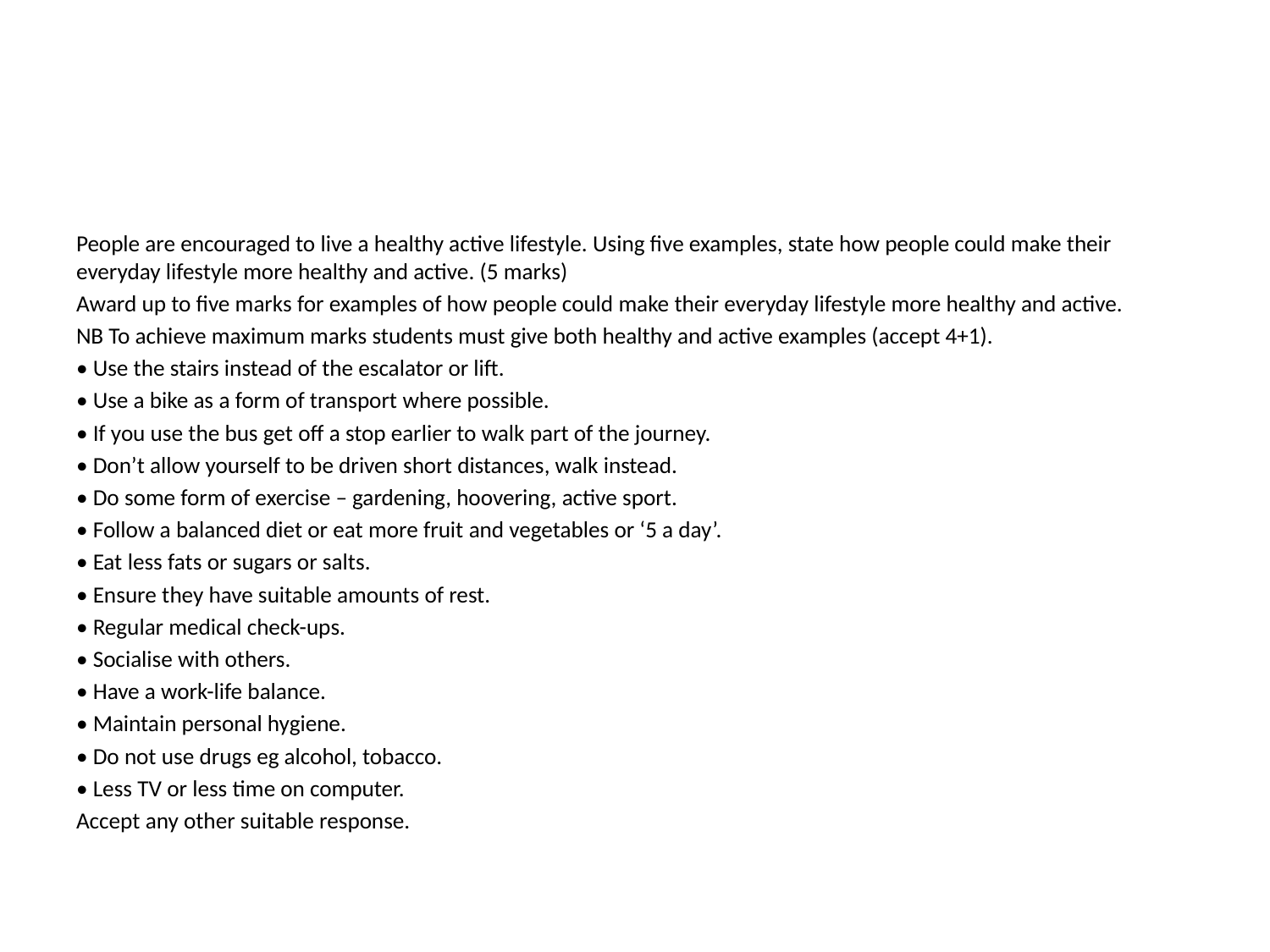

#
People are encouraged to live a healthy active lifestyle. Using five examples, state how people could make their everyday lifestyle more healthy and active. (5 marks)
Award up to five marks for examples of how people could make their everyday lifestyle more healthy and active.
NB To achieve maximum marks students must give both healthy and active examples (accept 4+1).
• Use the stairs instead of the escalator or lift.
• Use a bike as a form of transport where possible.
• If you use the bus get off a stop earlier to walk part of the journey.
• Don’t allow yourself to be driven short distances, walk instead.
• Do some form of exercise – gardening, hoovering, active sport.
• Follow a balanced diet or eat more fruit and vegetables or ‘5 a day’.
• Eat less fats or sugars or salts.
• Ensure they have suitable amounts of rest.
• Regular medical check-ups.
• Socialise with others.
• Have a work-life balance.
• Maintain personal hygiene.
• Do not use drugs eg alcohol, tobacco.
• Less TV or less time on computer.
Accept any other suitable response.